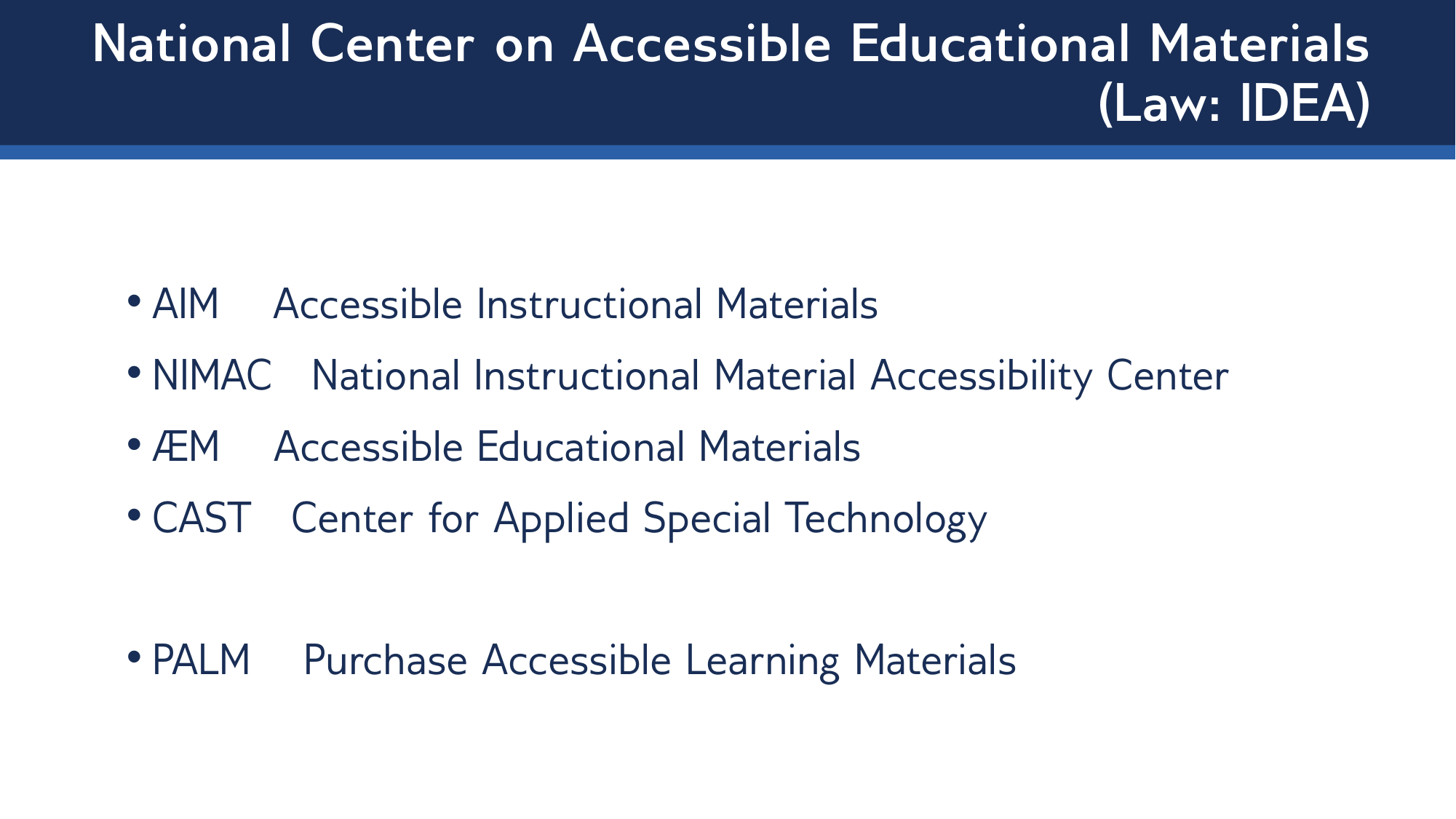

# National Center on Accessible Educational Materials (Law: IDEA)
AIM    Accessible Instructional Materials
NIMAC   National Instructional Material Accessibility Center
AEM    Accessible Educational Materials
CAST   Center for Applied Special Technology

PALM    Purchase Accessible Learning Materials